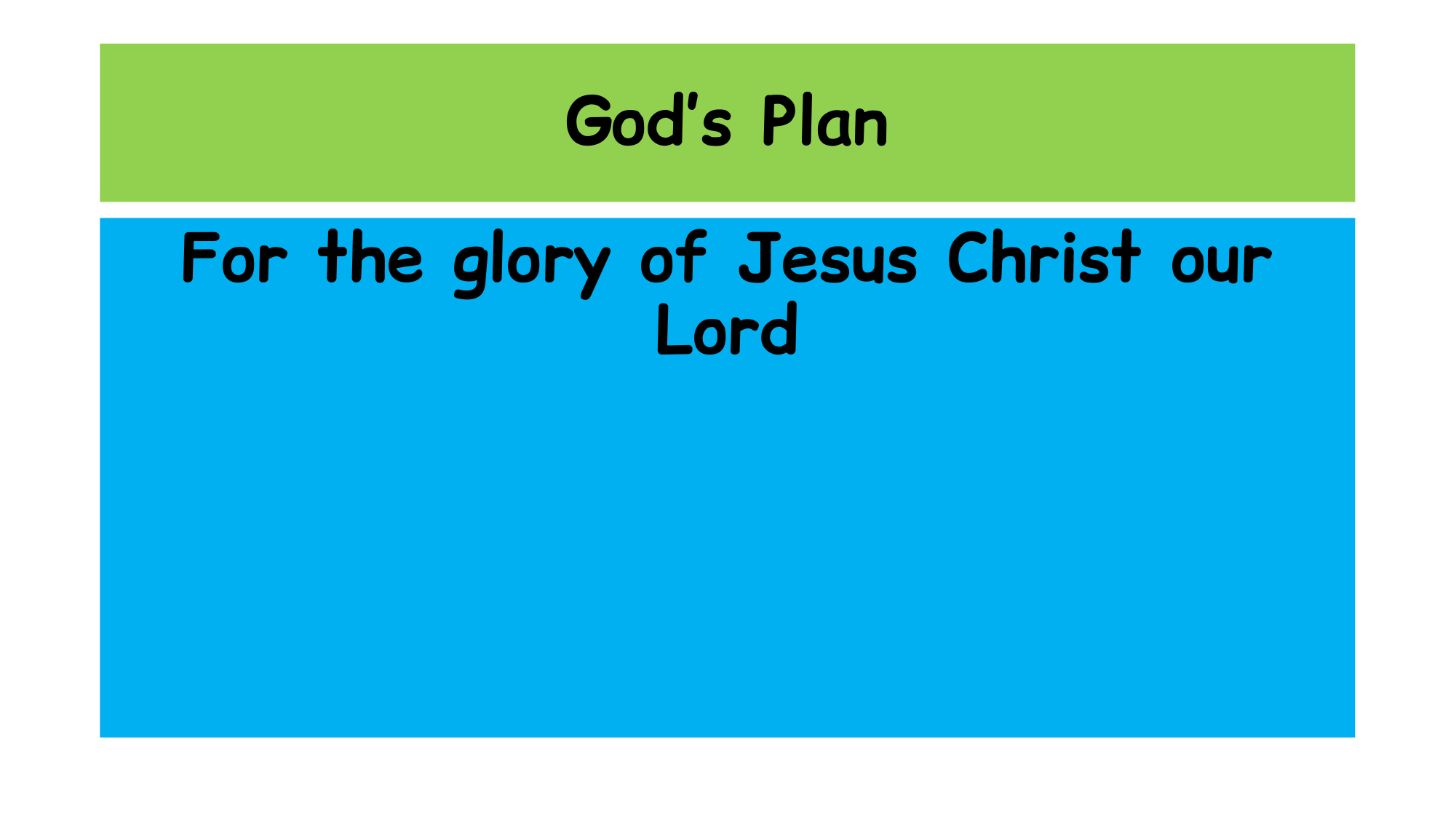

# God’s Plan
For the glory of Jesus Christ our Lord